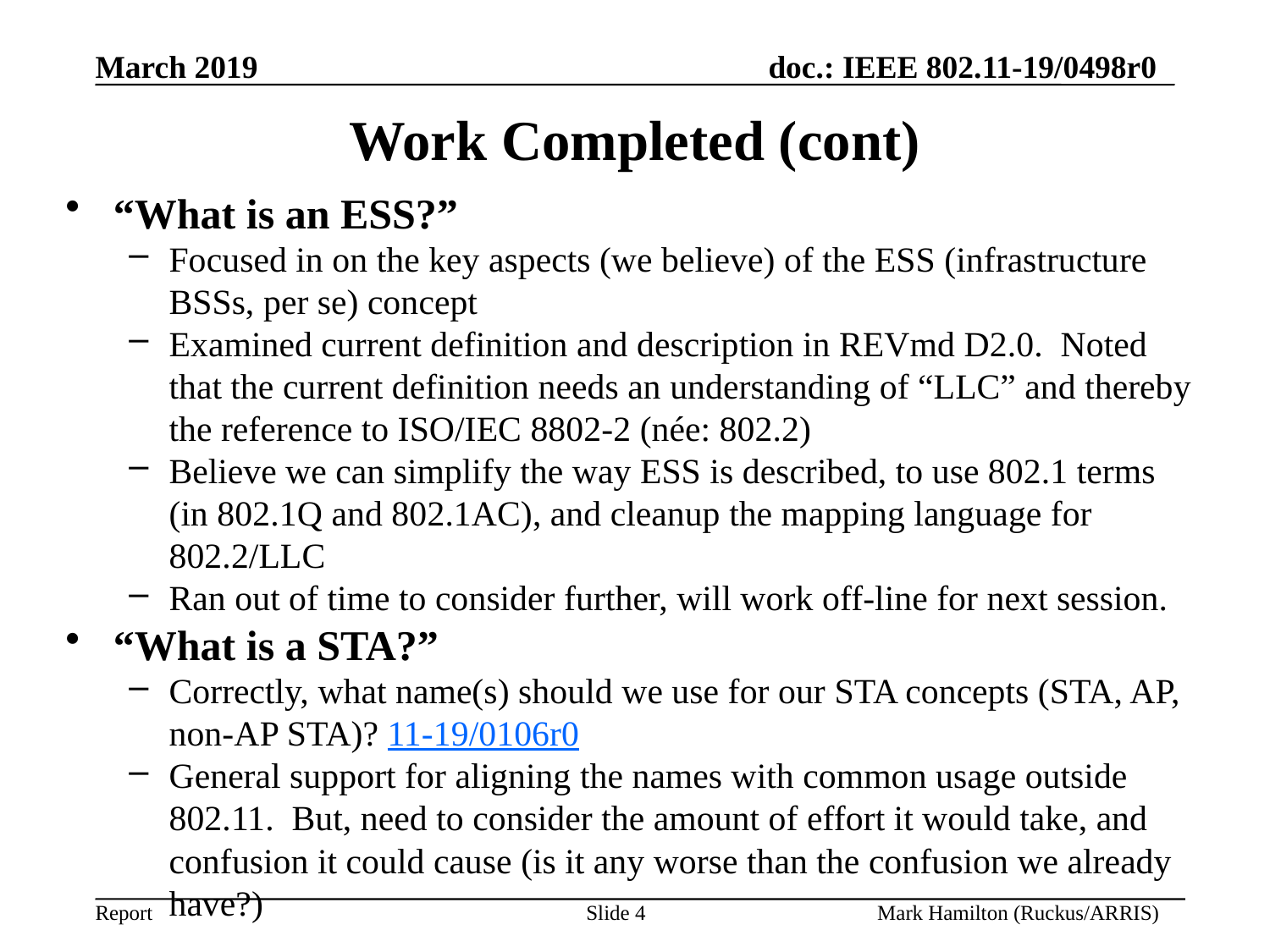

# Work Completed (cont)
“What is an ESS?”
Focused in on the key aspects (we believe) of the ESS (infrastructure BSSs, per se) concept
Examined current definition and description in REVmd D2.0.  Noted that the current definition needs an understanding of “LLC” and thereby the reference to ISO/IEC 8802-2 (née: 802.2)
Believe we can simplify the way ESS is described, to use 802.1 terms (in 802.1Q and 802.1AC), and cleanup the mapping language for 802.2/LLC
Ran out of time to consider further, will work off-line for next session.
“What is a STA?”
Correctly, what name(s) should we use for our STA concepts (STA, AP, non-AP STA)? 11-19/0106r0
General support for aligning the names with common usage outside 802.11.  But, need to consider the amount of effort it would take, and confusion it could cause (is it any worse than the confusion we already have?)